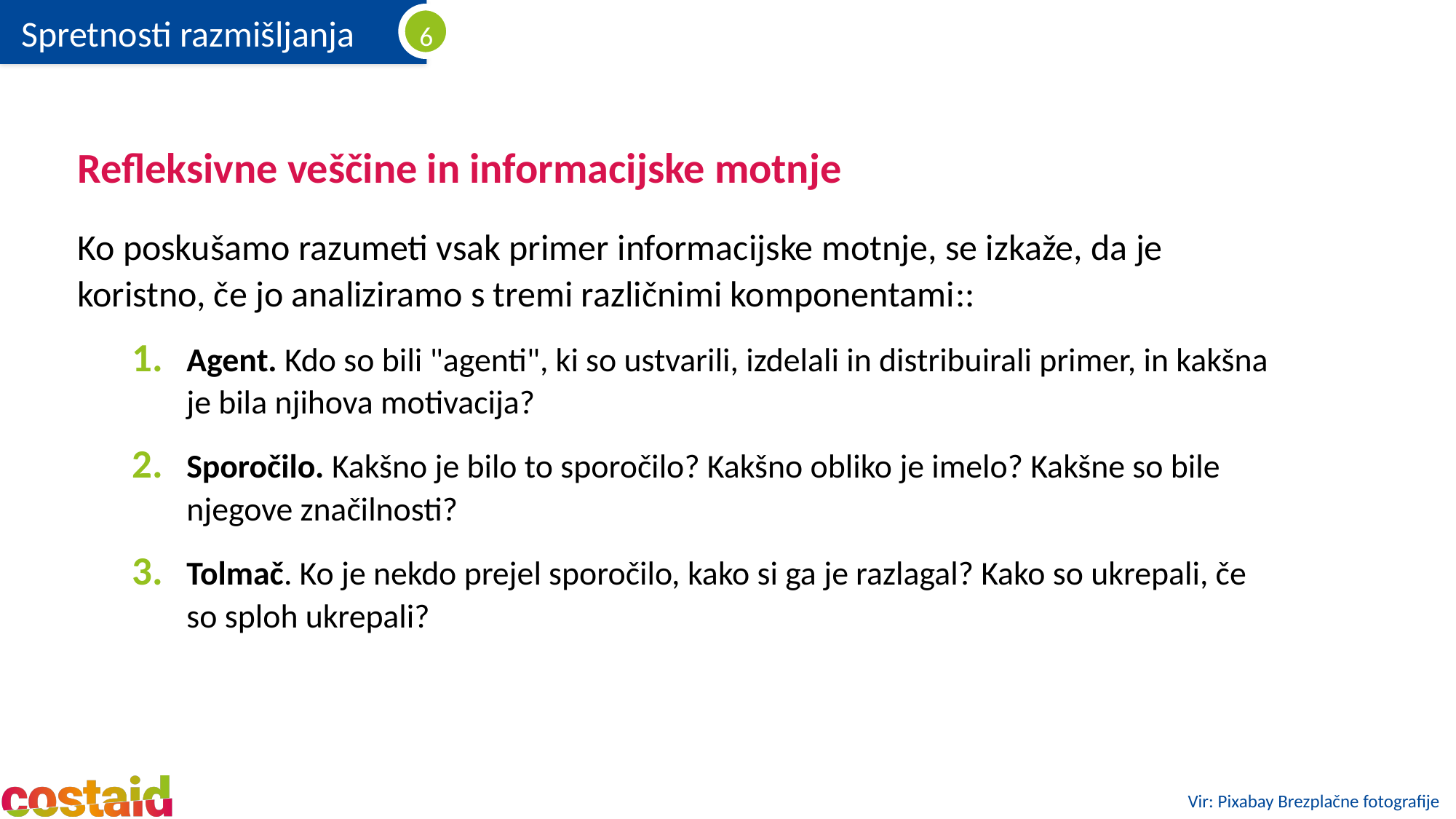

# Refleksivne veščine in informacijske motnje
Ko poskušamo razumeti vsak primer informacijske motnje, se izkaže, da je koristno, če jo analiziramo s tremi različnimi komponentami::
Agent. Kdo so bili "agenti", ki so ustvarili, izdelali in distribuirali primer, in kakšna je bila njihova motivacija?
Sporočilo. Kakšno je bilo to sporočilo? Kakšno obliko je imelo? Kakšne so bile njegove značilnosti?
Tolmač. Ko je nekdo prejel sporočilo, kako si ga je razlagal? Kako so ukrepali, če so sploh ukrepali?

Vir: Pixabay Brezplačne fotografije